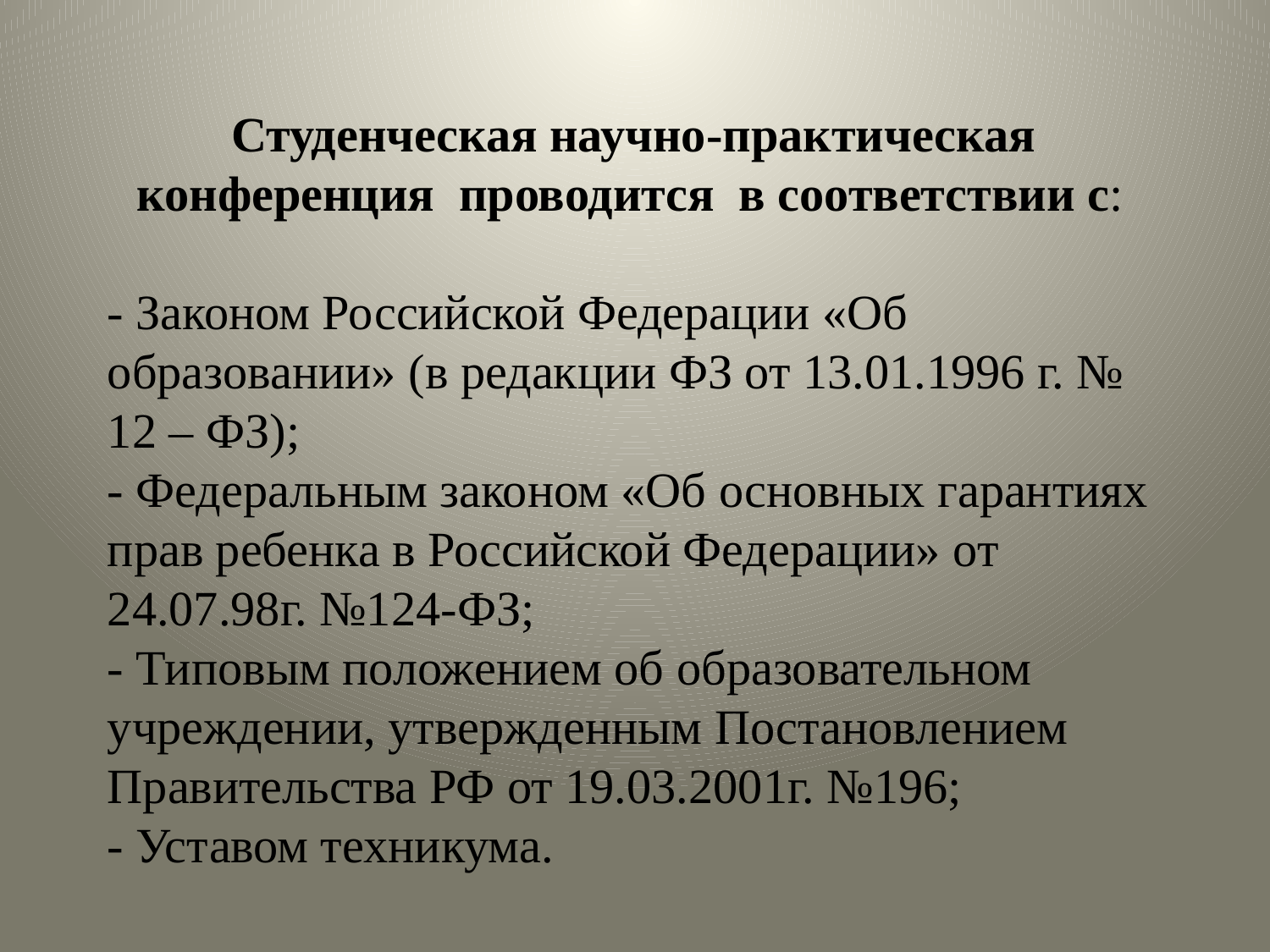

Студенческая научно-практическая конференция  проводится  в соответствии с:

- Законом Российской Федерации «Об образовании» (в редакции ФЗ от 13.01.1996 г. № 12 – ФЗ);
- Федеральным законом «Об основных гарантиях прав ребенка в Российской Федерации» от 24.07.98г. №124-ФЗ;
- Типовым положением об образовательном учреждении, утвержденным Постановлением Правительства РФ от 19.03.2001г. №196;
- Уставом техникума.